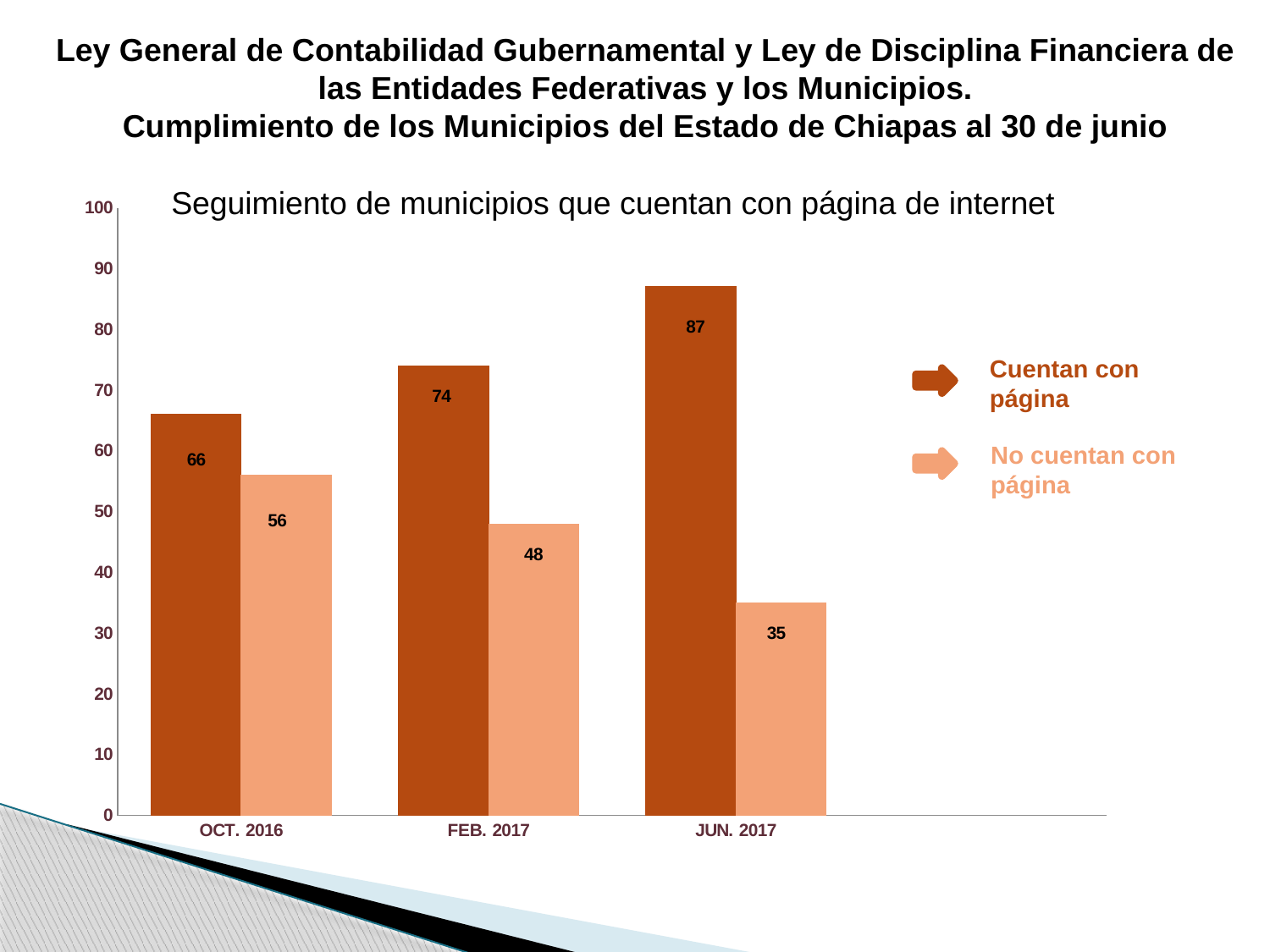

Ley General de Contabilidad Gubernamental y Ley de Disciplina Financiera de las Entidades Federativas y los Municipios.
Cumplimiento de los Municipios del Estado de Chiapas al 30 de junio
Seguimiento de municipios que cuentan con página de internet

### Chart

| Category | CON PÁGINA | SIN PÁGINA |
|---|---|---|
| OCT. 2016 | 66.0 | 56.0 |
| FEB. 2017 | 74.0 | 48.0 |
| JUN. 2017 | 87.0 | 35.0 |
Cuentan con
página

No cuentan con
página